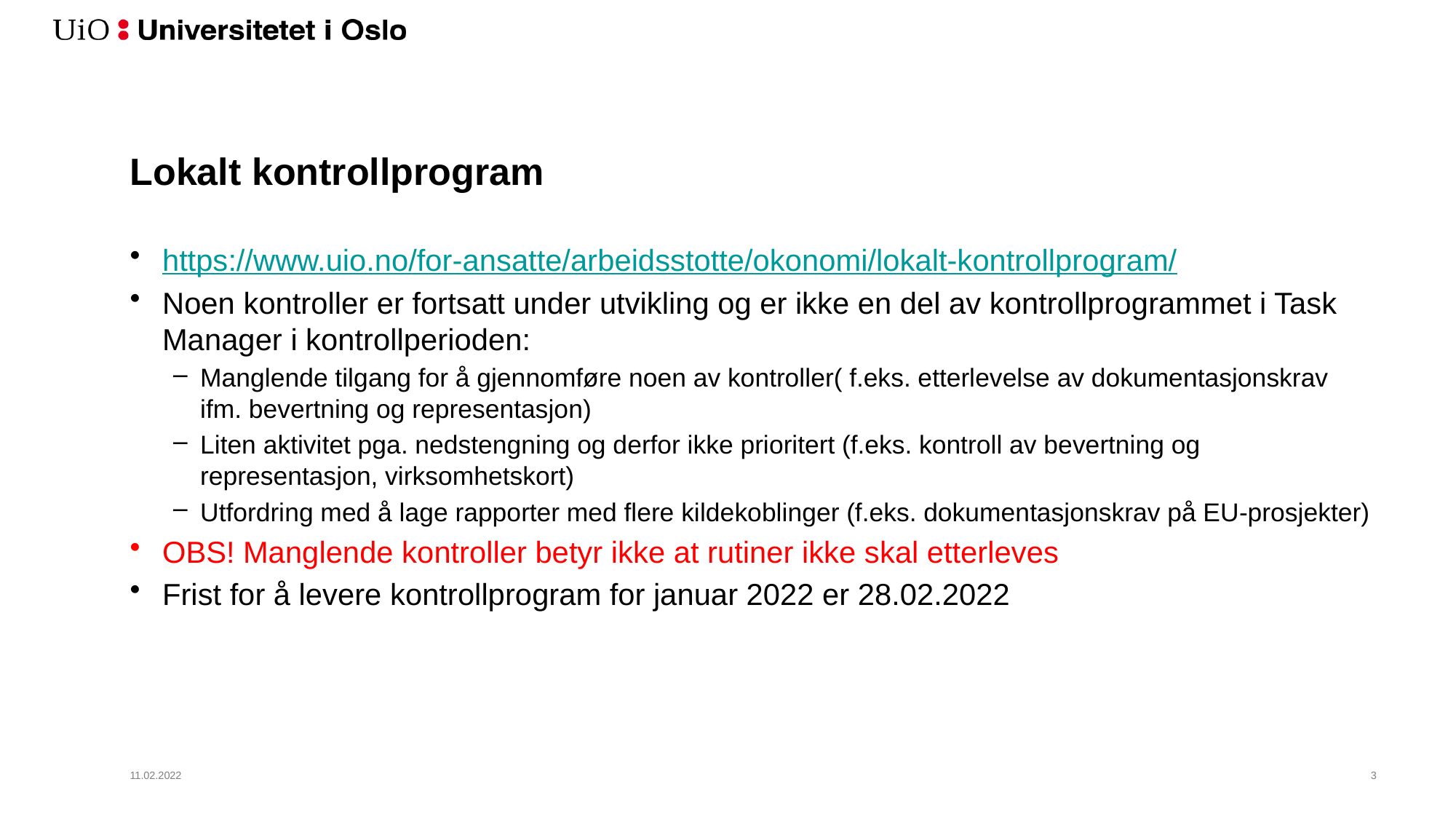

# Lokalt kontrollprogram
https://www.uio.no/for-ansatte/arbeidsstotte/okonomi/lokalt-kontrollprogram/
Noen kontroller er fortsatt under utvikling og er ikke en del av kontrollprogrammet i Task Manager i kontrollperioden:
Manglende tilgang for å gjennomføre noen av kontroller( f.eks. etterlevelse av dokumentasjonskrav ifm. bevertning og representasjon)
Liten aktivitet pga. nedstengning og derfor ikke prioritert (f.eks. kontroll av bevertning og representasjon, virksomhetskort)
Utfordring med å lage rapporter med flere kildekoblinger (f.eks. dokumentasjonskrav på EU-prosjekter)
OBS! Manglende kontroller betyr ikke at rutiner ikke skal etterleves
Frist for å levere kontrollprogram for januar 2022 er 28.02.2022

11.02.2022
3